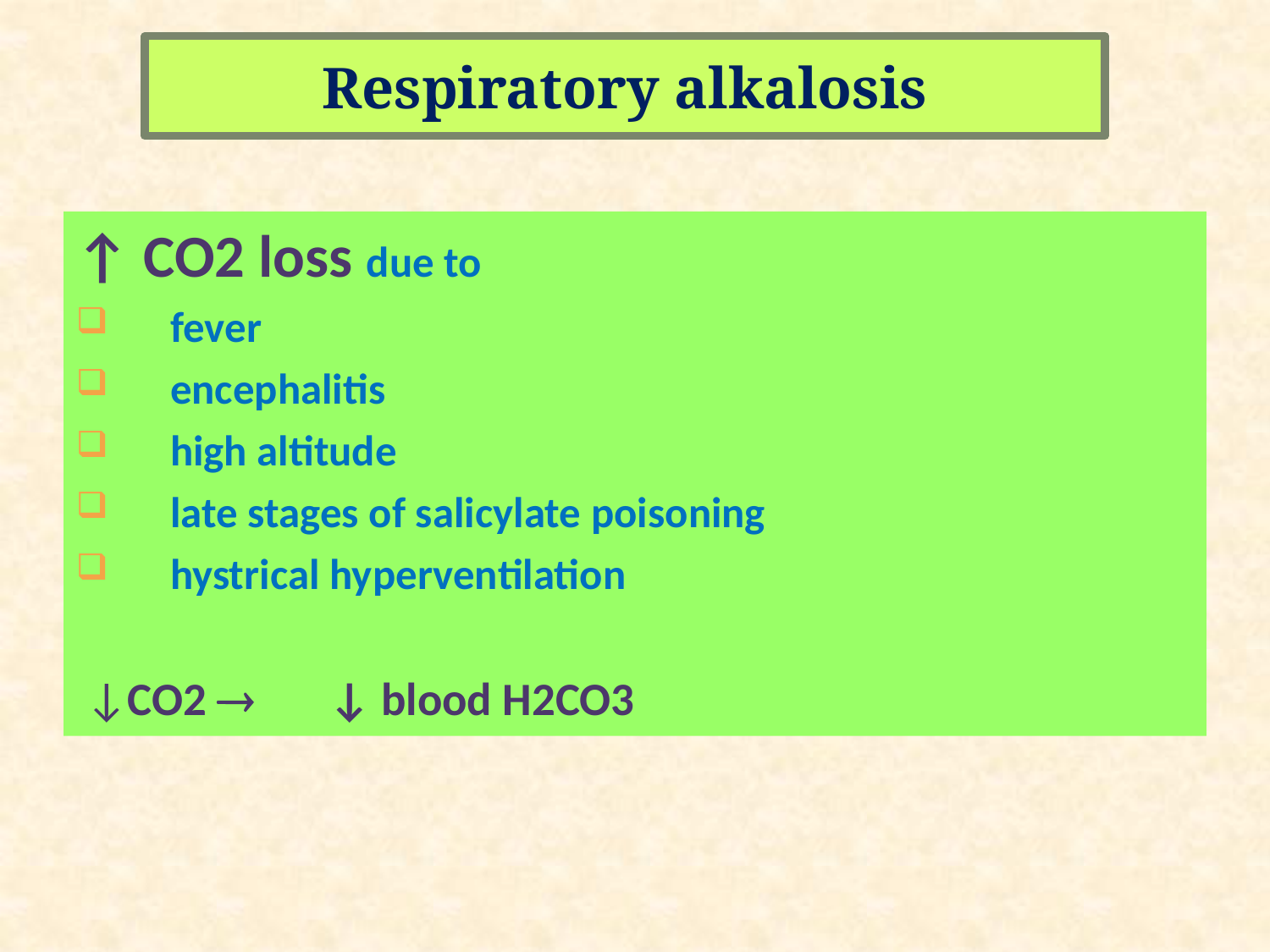

Respiratory alkalosis
↑ CO2 loss due to
      fever
      encephalitis
      high altitude
      late stages of salicylate poisoning
      hystrical hyperventilation

 ↓CO2 →       ↓ blood H2CO3